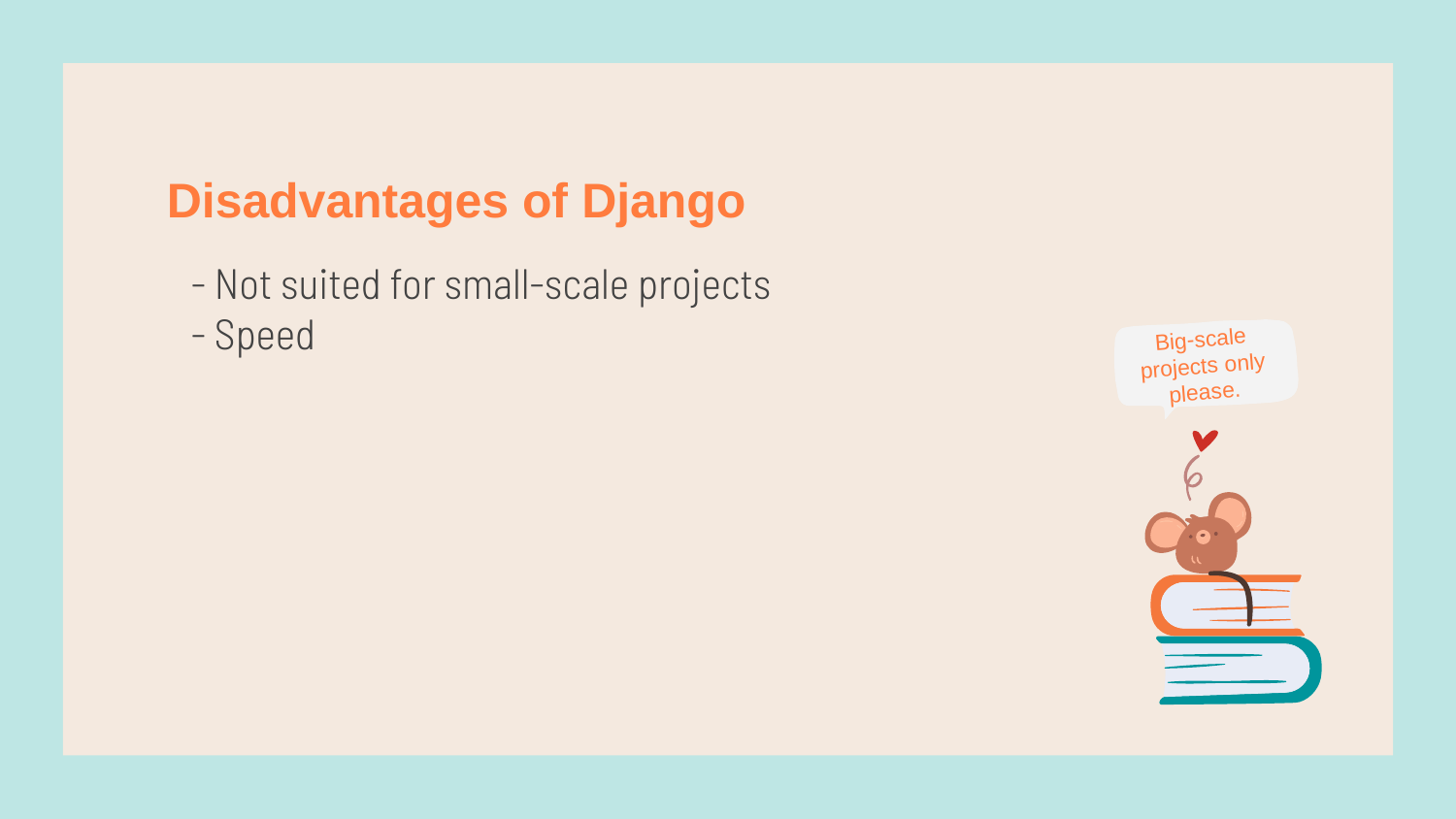

# Disadvantages of Django
- Not suited for small-scale projects
- Speed

Big-scale projects only please.